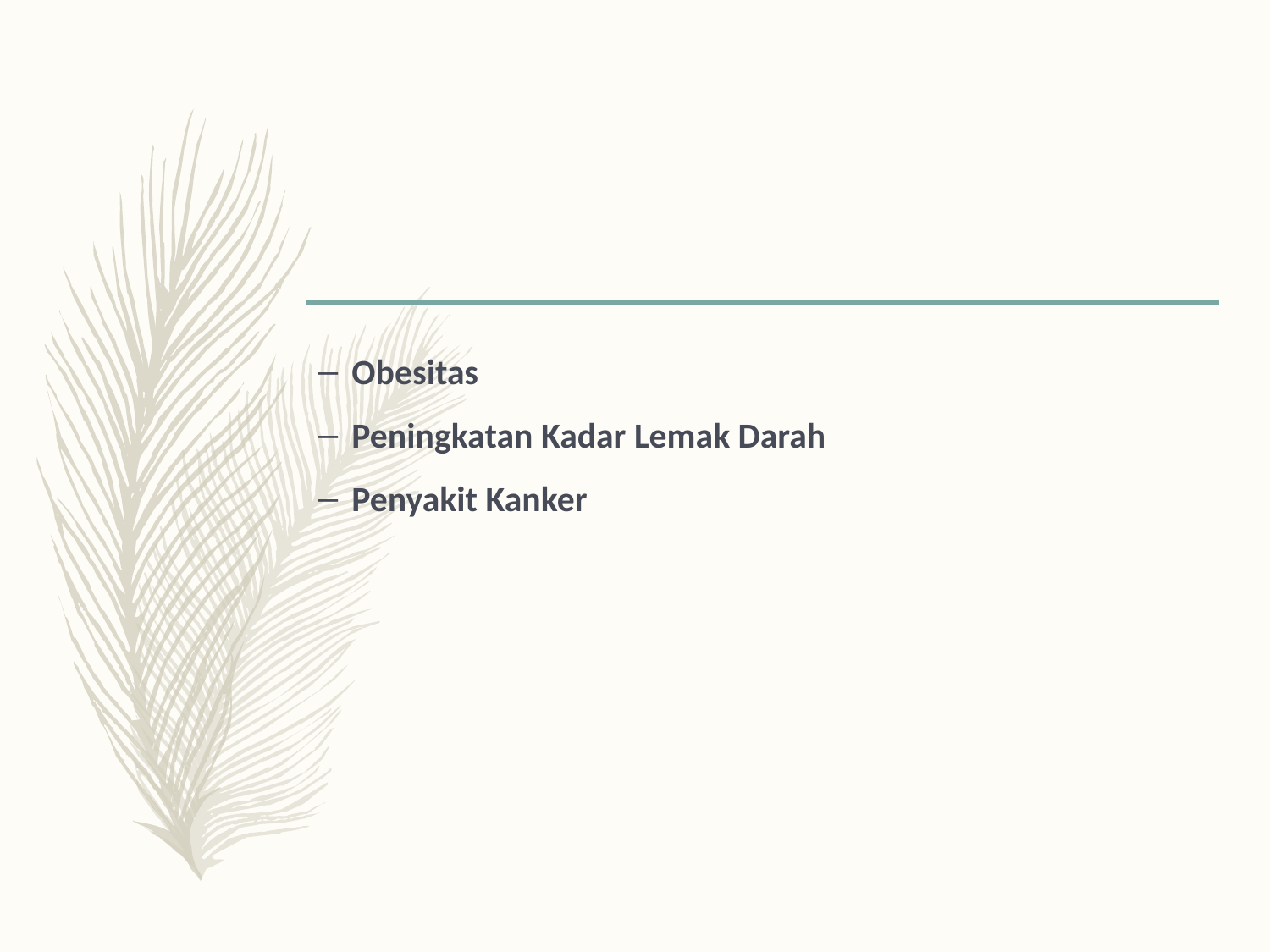

#
Obesitas
Peningkatan Kadar Lemak Darah
Penyakit Kanker